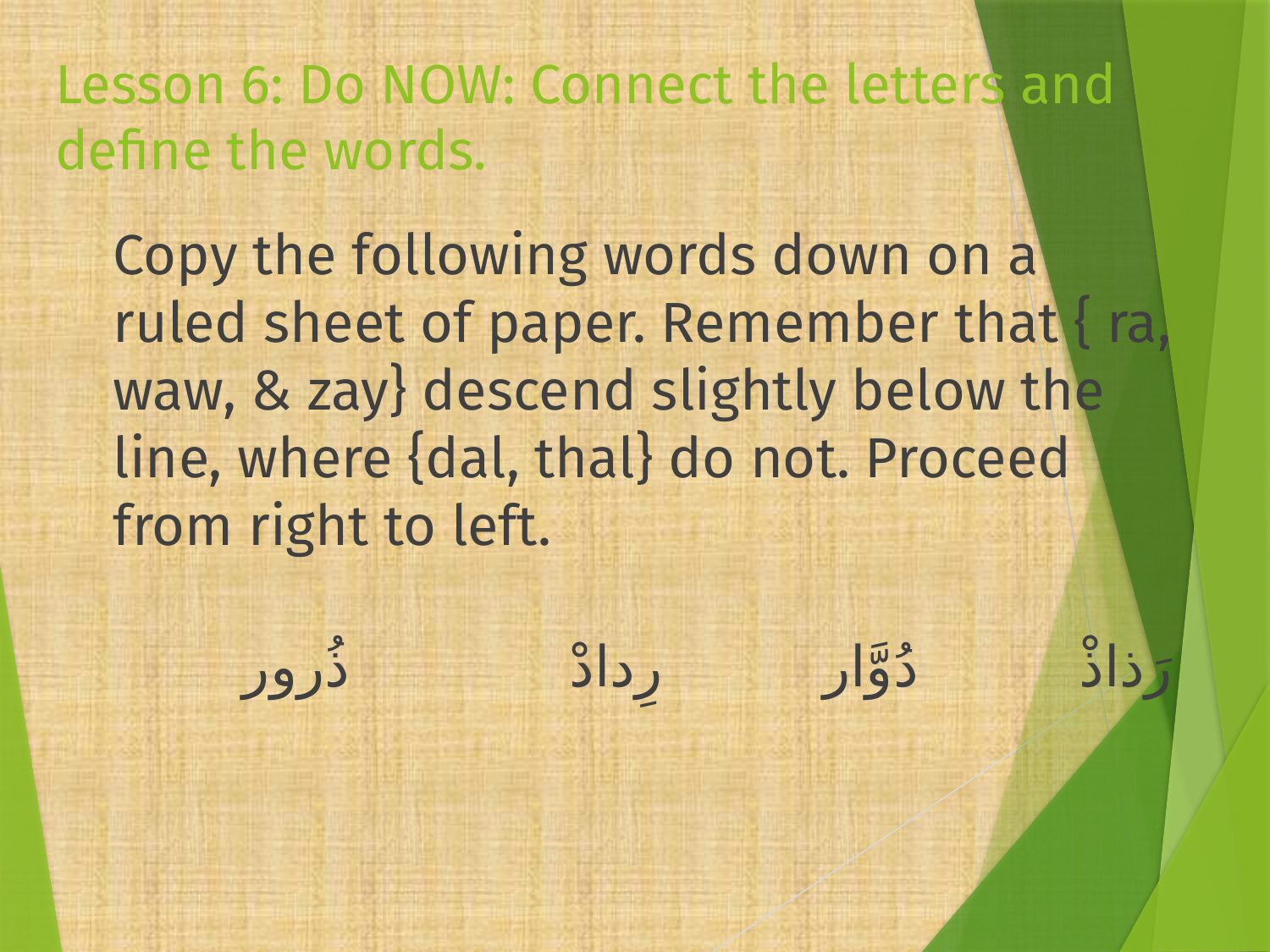

# Lesson 6: Do NOW: Connect the letters and define the words.
Copy the following words down on a ruled sheet of paper. Remember that { ra, waw, & zay} descend slightly below the line, where {dal, thal} do not. Proceed from right to left.

 رَذاذْ           دُوَّار           رِدادْ               ذُرور